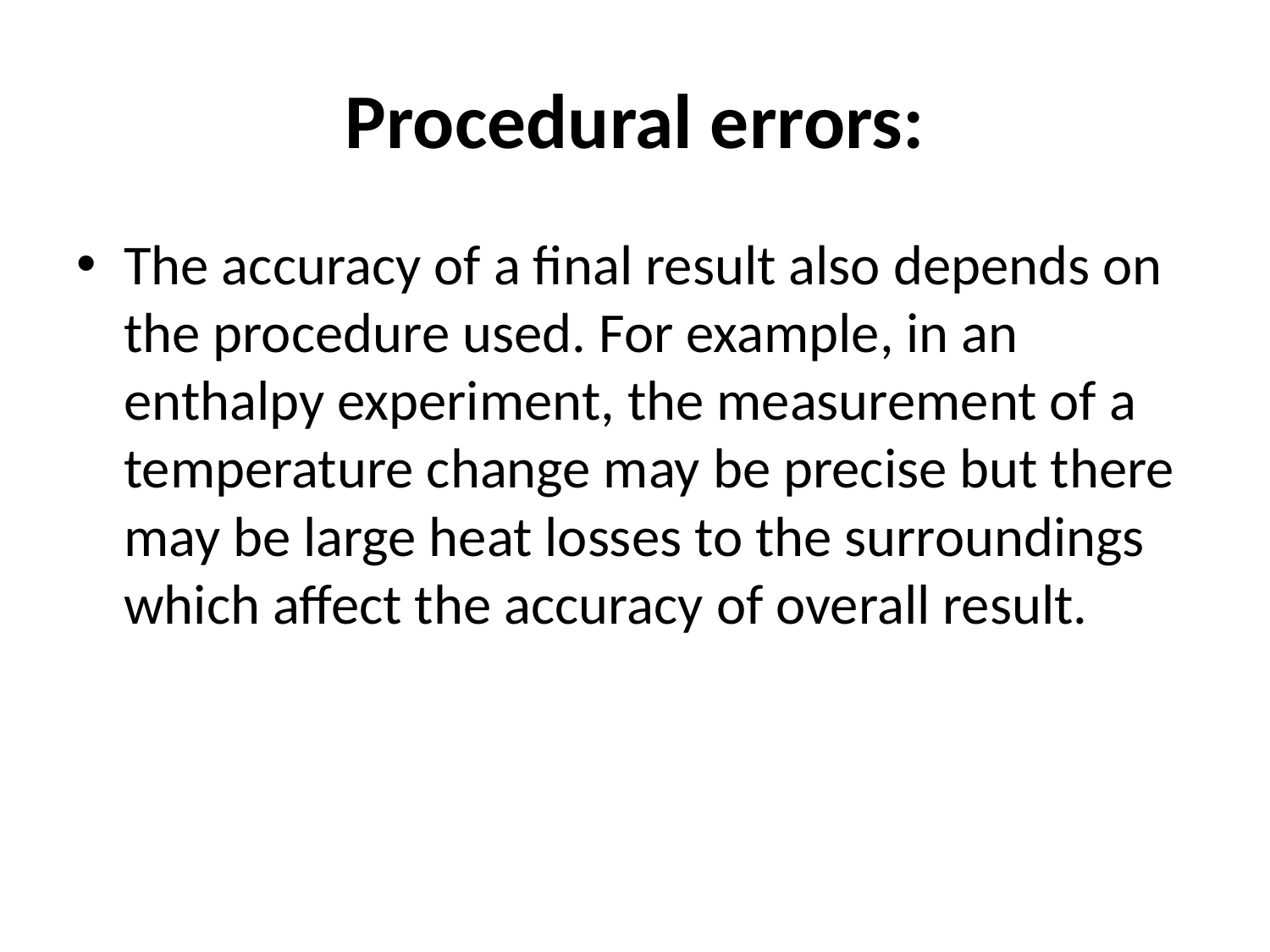

# Procedural errors:
The accuracy of a final result also depends on the procedure used. For example, in an enthalpy experiment, the measurement of a temperature change may be precise but there may be large heat losses to the surroundings which affect the accuracy of overall result.